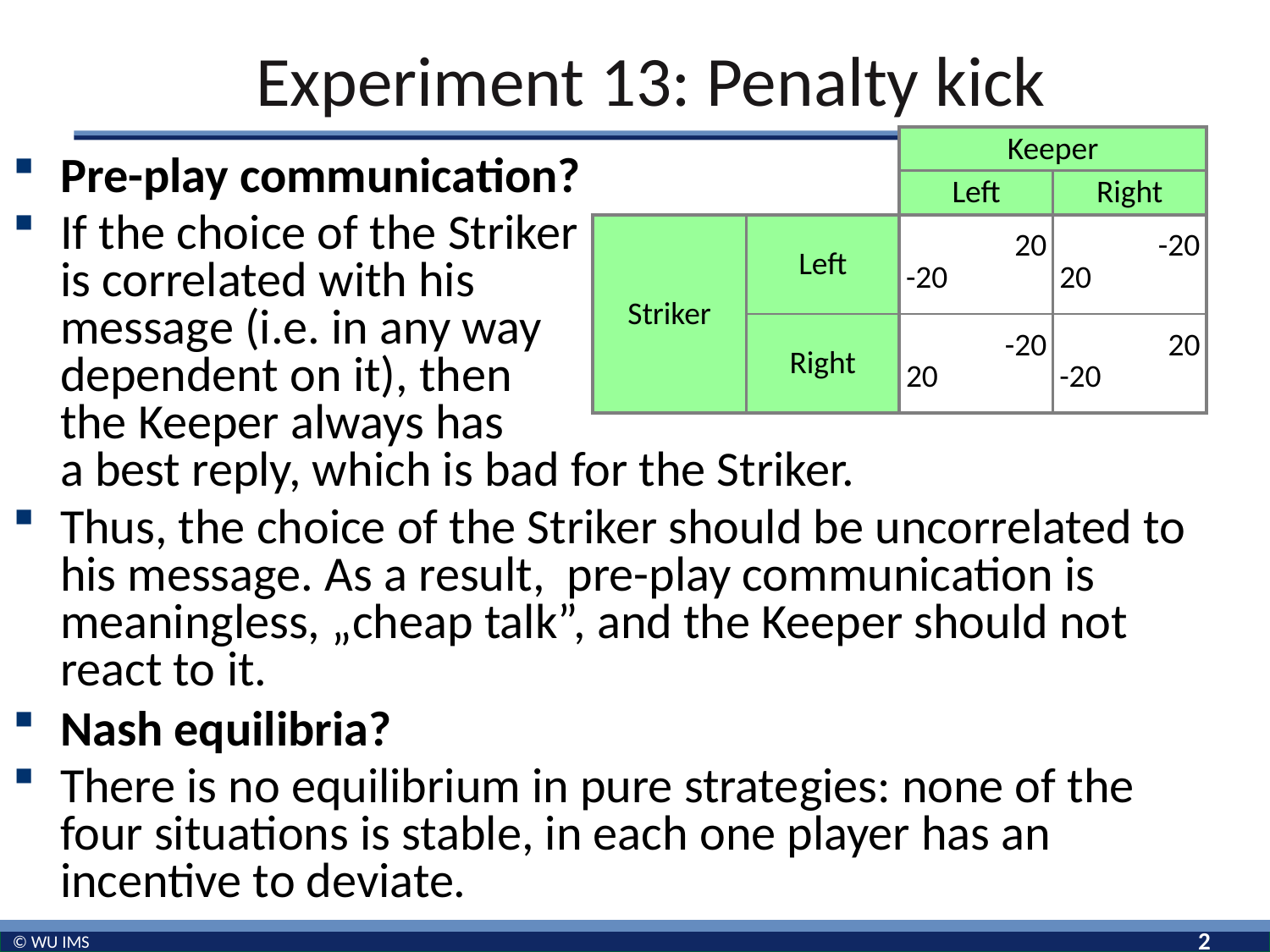

# Experiment 13: Penalty kick
|  |  | Keeper |  |
| --- | --- | --- | --- |
|  |  | Left | Right |
| Striker | Left | 20 -20 | -20 20 |
|  | Right | -20 20 | 20 -20 |
Pre-play communication?
If the choice of the Striker
is correlated with his
message (i.e. in any way
dependent on it), then
the Keeper always has
a best reply, which is bad for the Striker.
Thus, the choice of the Striker should be uncorrelated to his message. As a result,  pre-play communication is meaningless, „cheap talk”, and the Keeper should not react to it.
Nash equilibria?
There is no equilibrium in pure strategies: none of the four situations is stable, in each one player has an incentive to deviate.
2